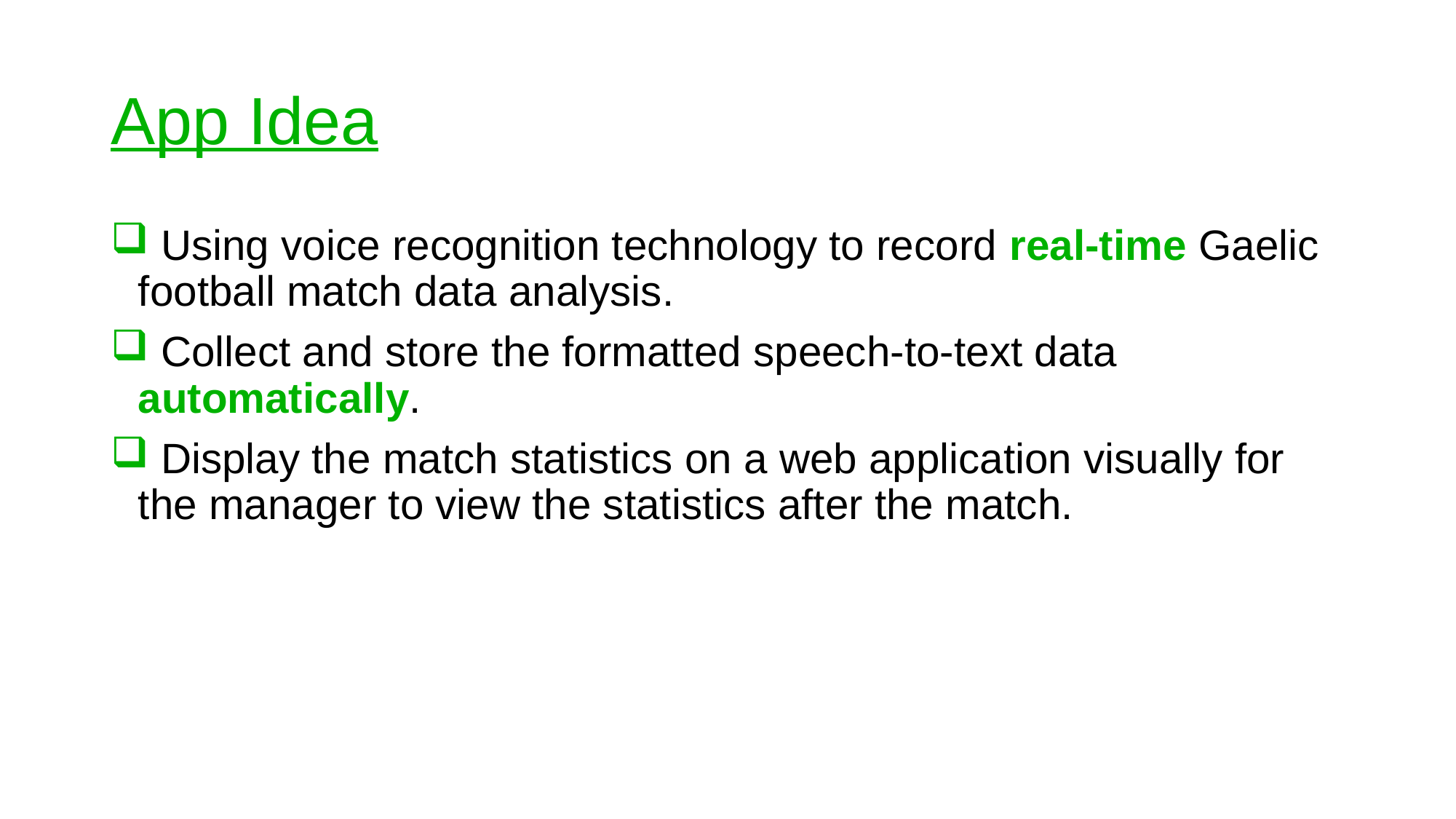

# App Idea
 Using voice recognition technology to record real-time Gaelic football match data analysis.
 Collect and store the formatted speech-to-text data  automatically.
 Display the match statistics on a web application visually for the manager to view the statistics after the match.